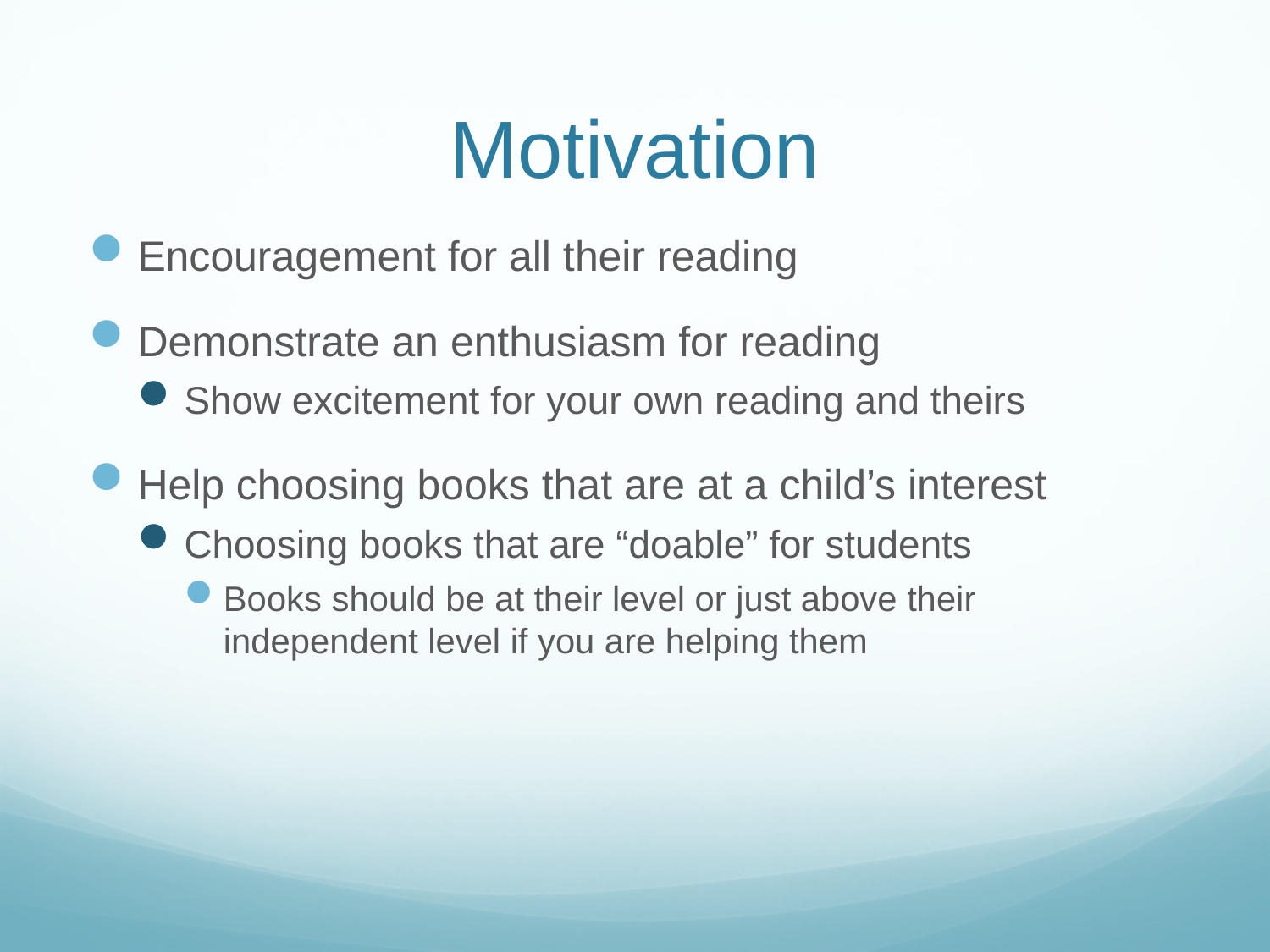

# Motivation
Encouragement for all their reading
Demonstrate an enthusiasm for reading
Show excitement for your own reading and theirs
Help choosing books that are at a child’s interest
Choosing books that are “doable” for students
Books should be at their level or just above their independent level if you are helping them